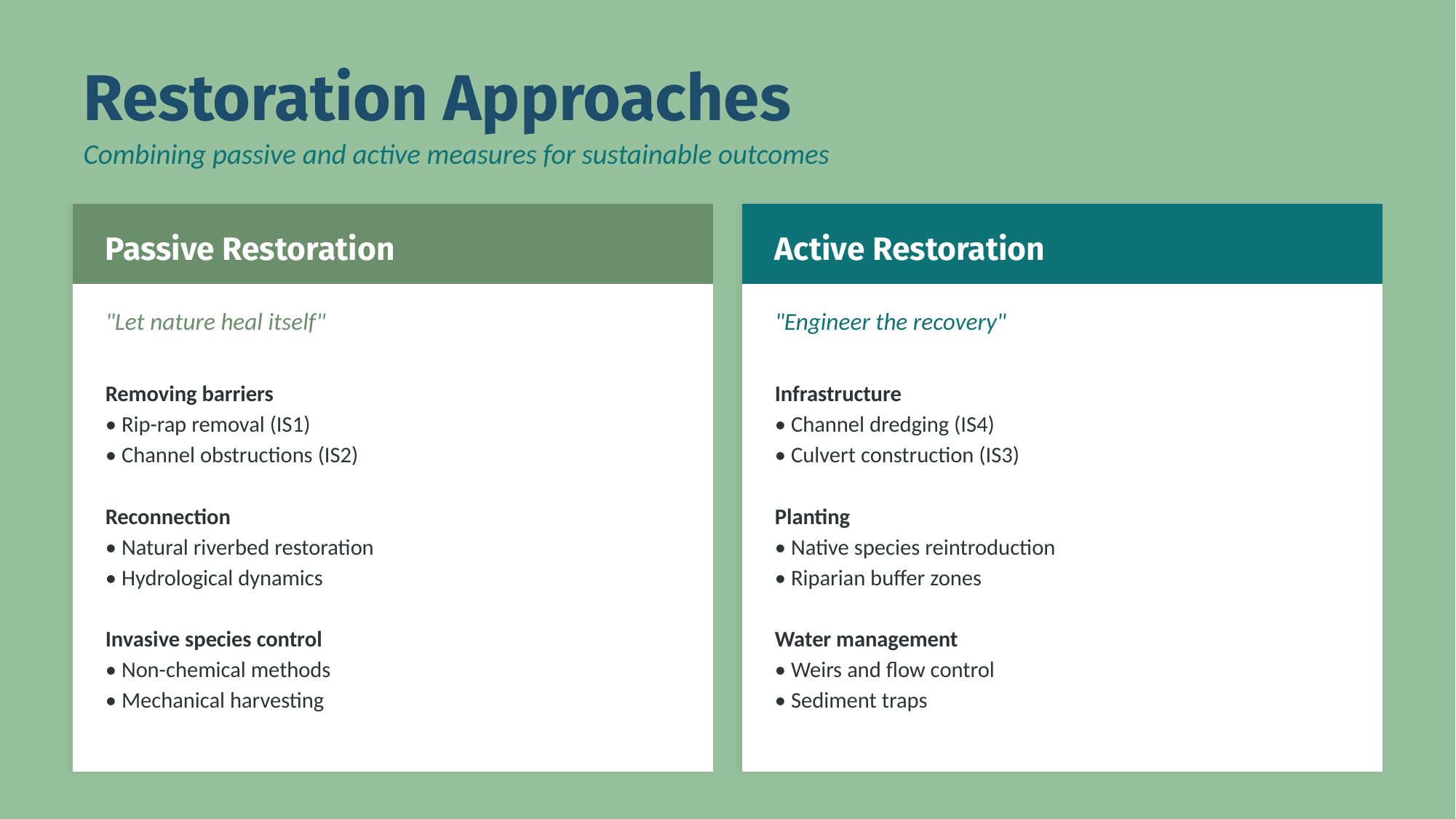

Restoration Approaches
Combining passive and active measures for sustainable outcomes

Passive Restoration
Active Restoration
"Let nature heal itself"
"Engineer the recovery"
Removing barriers
• Rip-rap removal (IS1)
• Channel obstructions (IS2)

Reconnection
• Natural riverbed restoration
• Hydrological dynamics

Invasive species control
• Non-chemical methods
• Mechanical harvesting
Infrastructure
• Channel dredging (IS4)
• Culvert construction (IS3)

Planting
• Native species reintroduction
• Riparian buffer zones

Water management
• Weirs and flow control
• Sediment traps